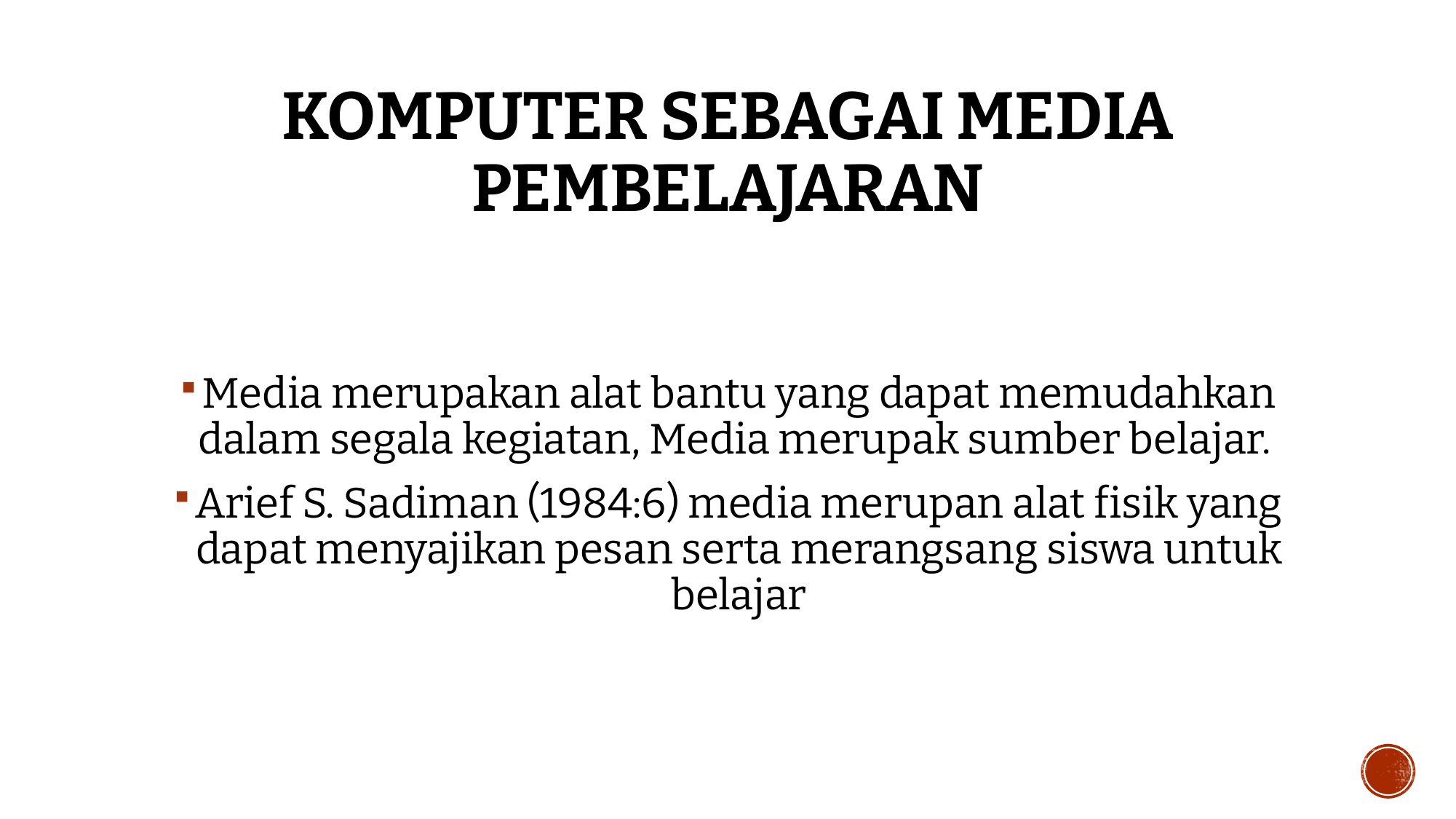

# Komputer sebagai Media Pembelajaran
Media merupakan alat bantu yang dapat memudahkan dalam segala kegiatan, Media merupak sumber belajar.
Arief S. Sadiman (1984:6) media merupan alat fisik yang dapat menyajikan pesan serta merangsang siswa untuk belajar